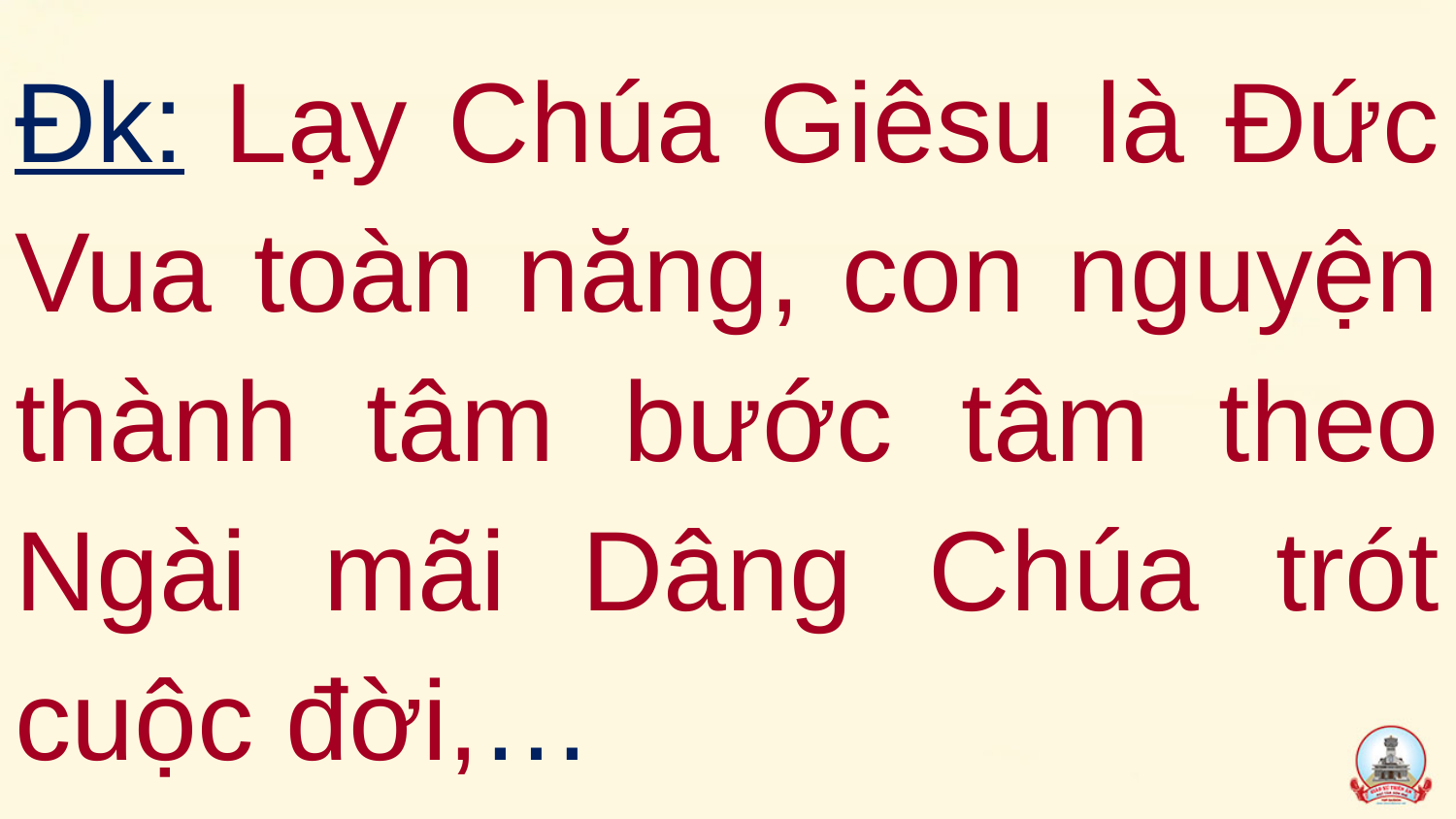

# Đk: Lạy Chúa Giêsu là Đức Vua toàn năng, con nguyện thành tâm bước tâm theo Ngài mãi Dâng Chúa trót cuộc đời,…